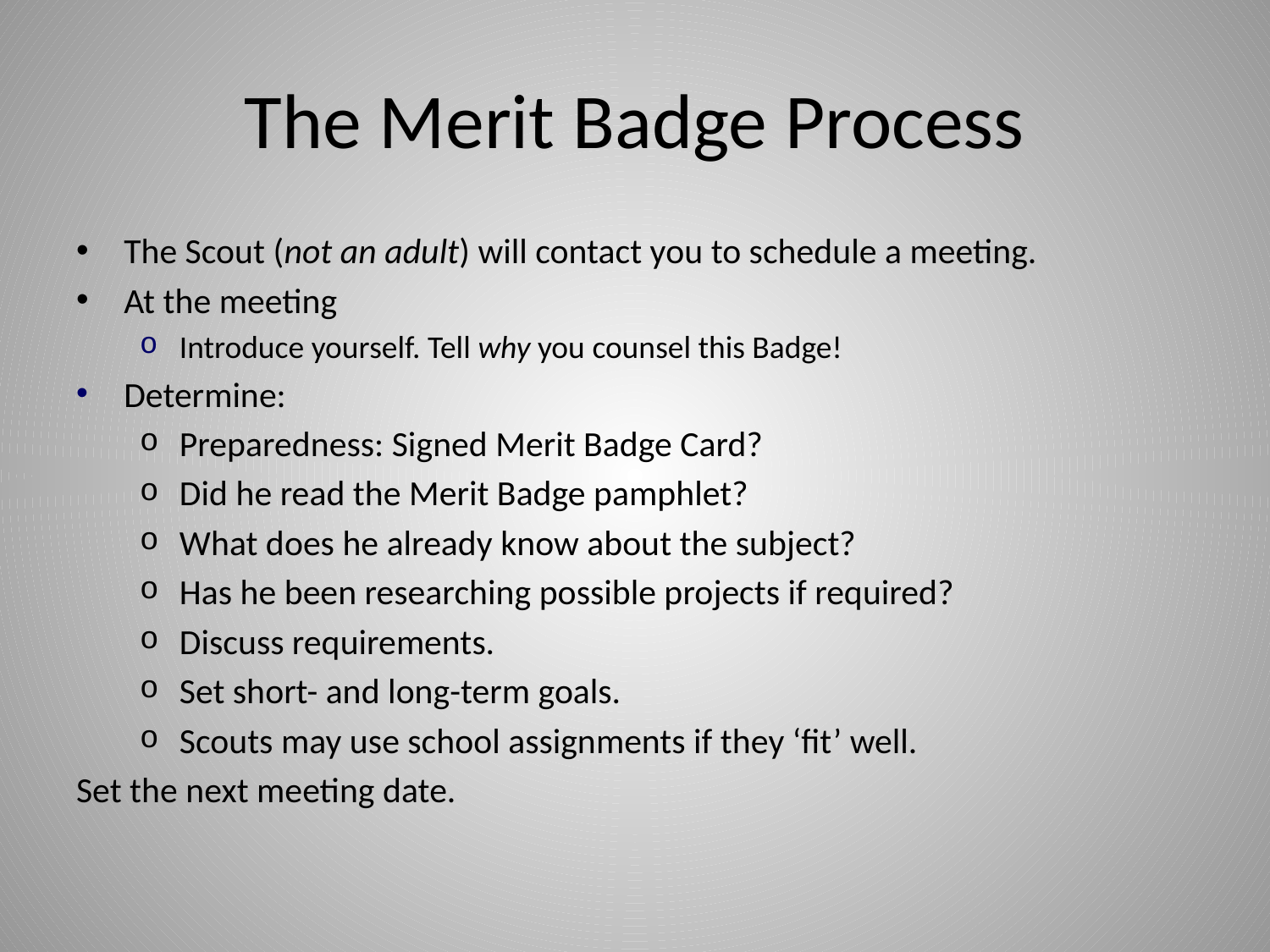

# The Merit Badge Process
The Scout (not an adult) will contact you to schedule a meeting.
At the meeting
Introduce yourself. Tell why you counsel this Badge!
Determine:
Preparedness: Signed Merit Badge Card?
Did he read the Merit Badge pamphlet?
What does he already know about the subject?
Has he been researching possible projects if required?
Discuss requirements.
Set short- and long-term goals.
Scouts may use school assignments if they ‘fit’ well.
Set the next meeting date.